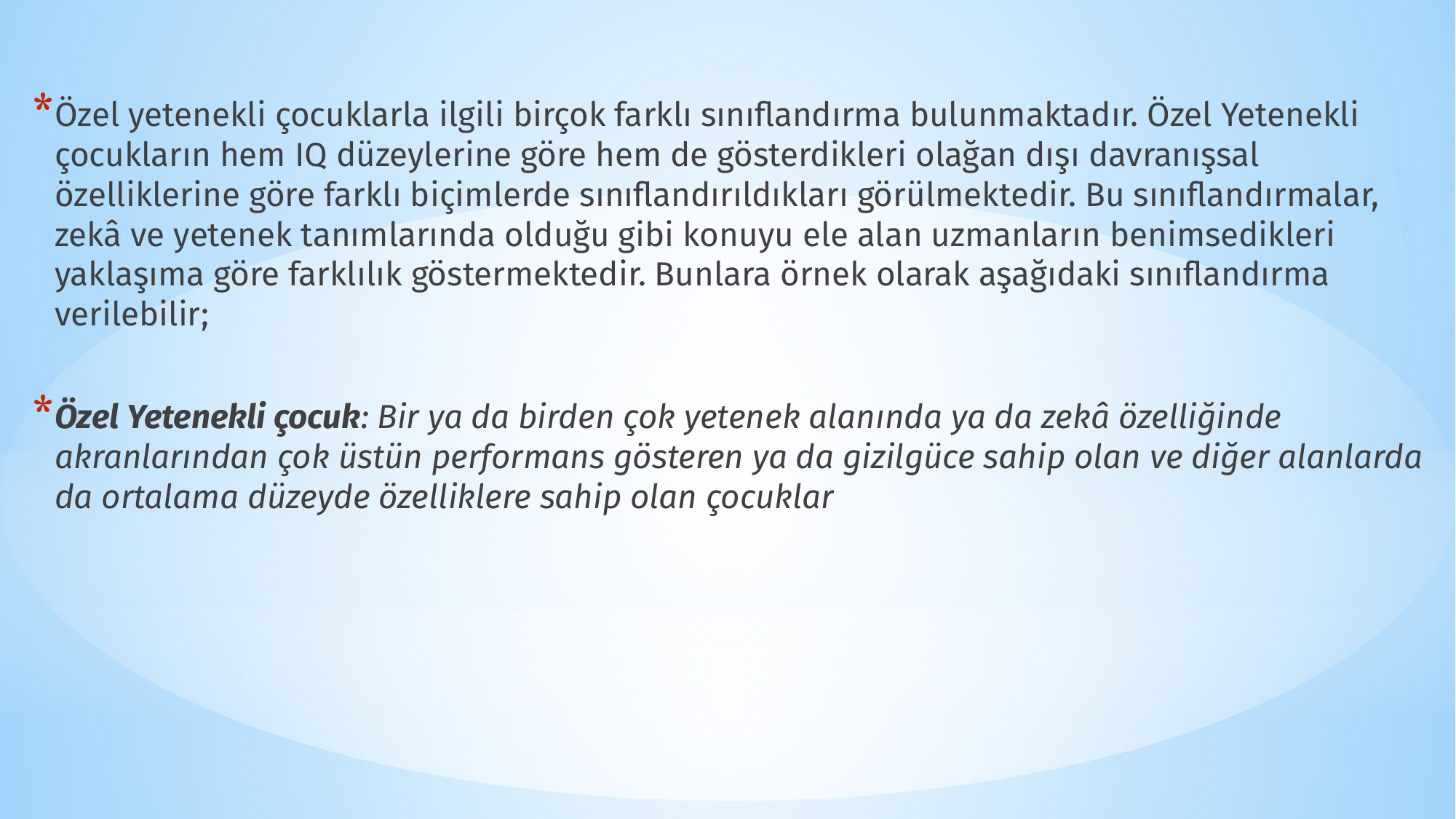

Özel yetenekli çocuklarla ilgili birçok farklı sınıflandırma bulunmaktadır. Özel Yetenekli çocukların hem IQ düzeylerine göre hem de gösterdikleri olağan dışı davranışsal özelliklerine göre farklı biçimlerde sınıflandırıldıkları görülmektedir. Bu sınıflandırmalar, zekâ ve yetenek tanımlarında olduğu gibi konuyu ele alan uzmanların benimsedikleri yaklaşıma göre farklılık göstermektedir. Bunlara örnek olarak aşağıdaki sınıflandırma verilebilir;

Özel Yetenekli çocuk: Bir ya da birden çok yetenek alanında ya da zekâ özelliğinde akranlarından çok üstün performans gösteren ya da gizilgüce sahip olan ve diğer alanlarda da ortalama düzeyde özelliklere sahip olan çocuklar